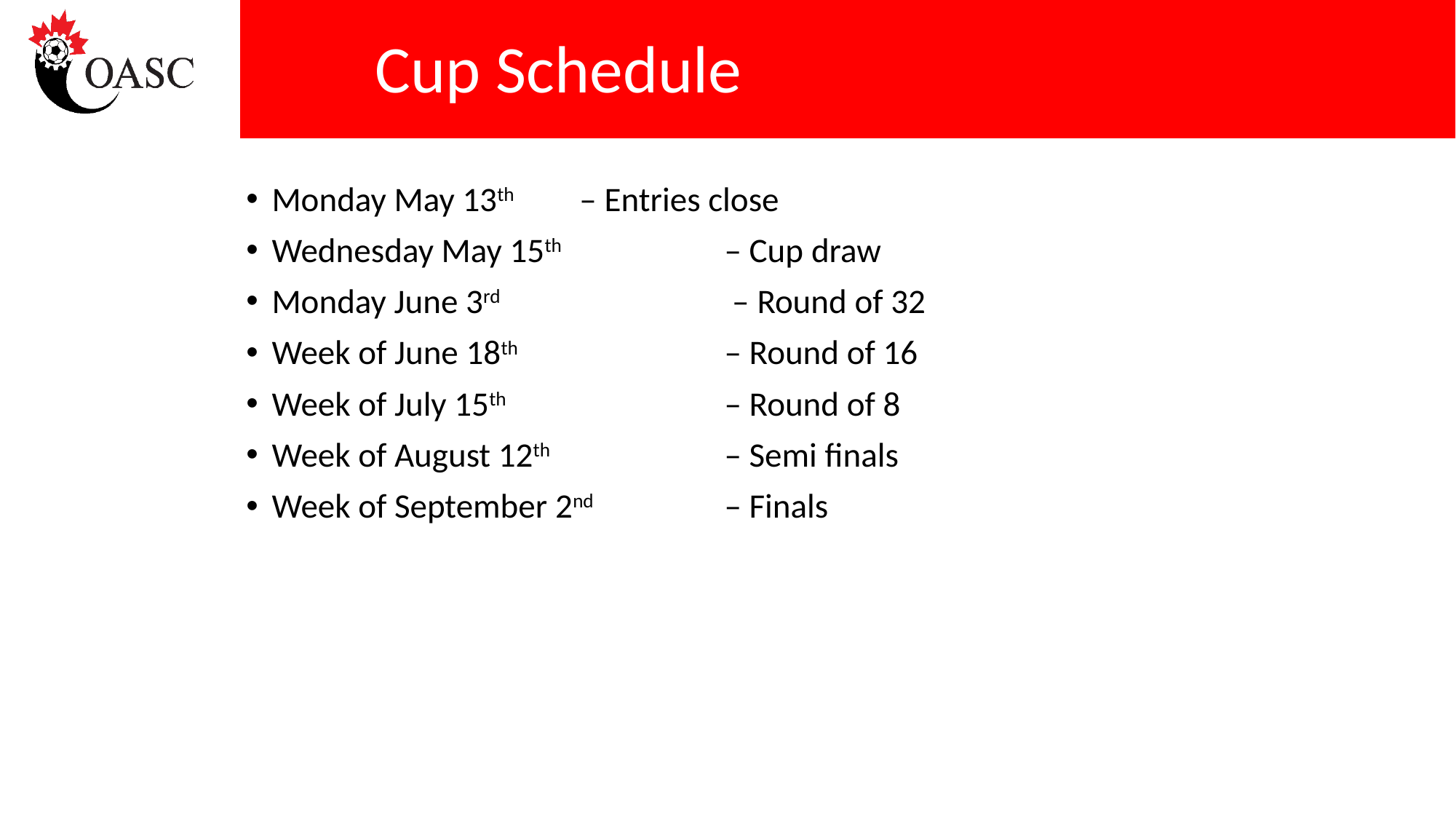

# Cup Schedule
Monday May 13th 			– Entries close
Wednesday May 15th 		– Cup draw
Monday June 3rd		 – Round of 32
Week of June 18th   			– Round of 16
Week of July 15th  			– Round of 8
Week of August 12th  			– Semi finals
Week of September 2nd  		– Finals